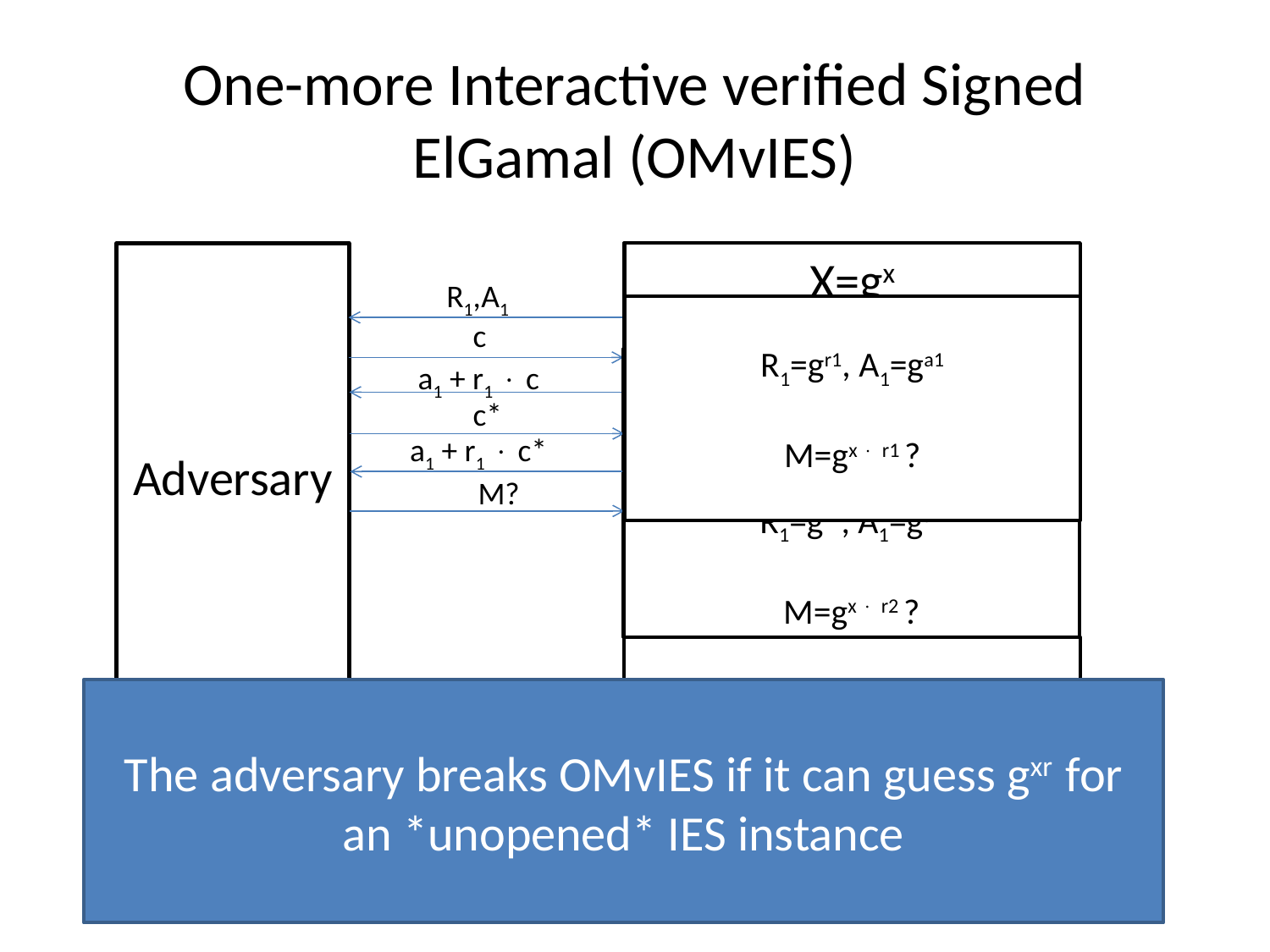

# One-more Interactive verified Signed ElGamal (OMvIES)
X=gx
Adversary

R1,A1
R1=gr1, A1=ga1

M=gx ⋅ r1 ?
c
R1=gr1, A1=ga1

M=gx ⋅ r1 ?
a1 + r1 ⋅ c
c*
a1 + r1 ⋅ c*
M?
R1=gr2, A1=ga2

M=gx ⋅ r2 ?
…
The adversary breaks OMvIES if it can guess gxr  for an *unopened* IES instance
R1=grn, A1=gan

M=gx ⋅ rn